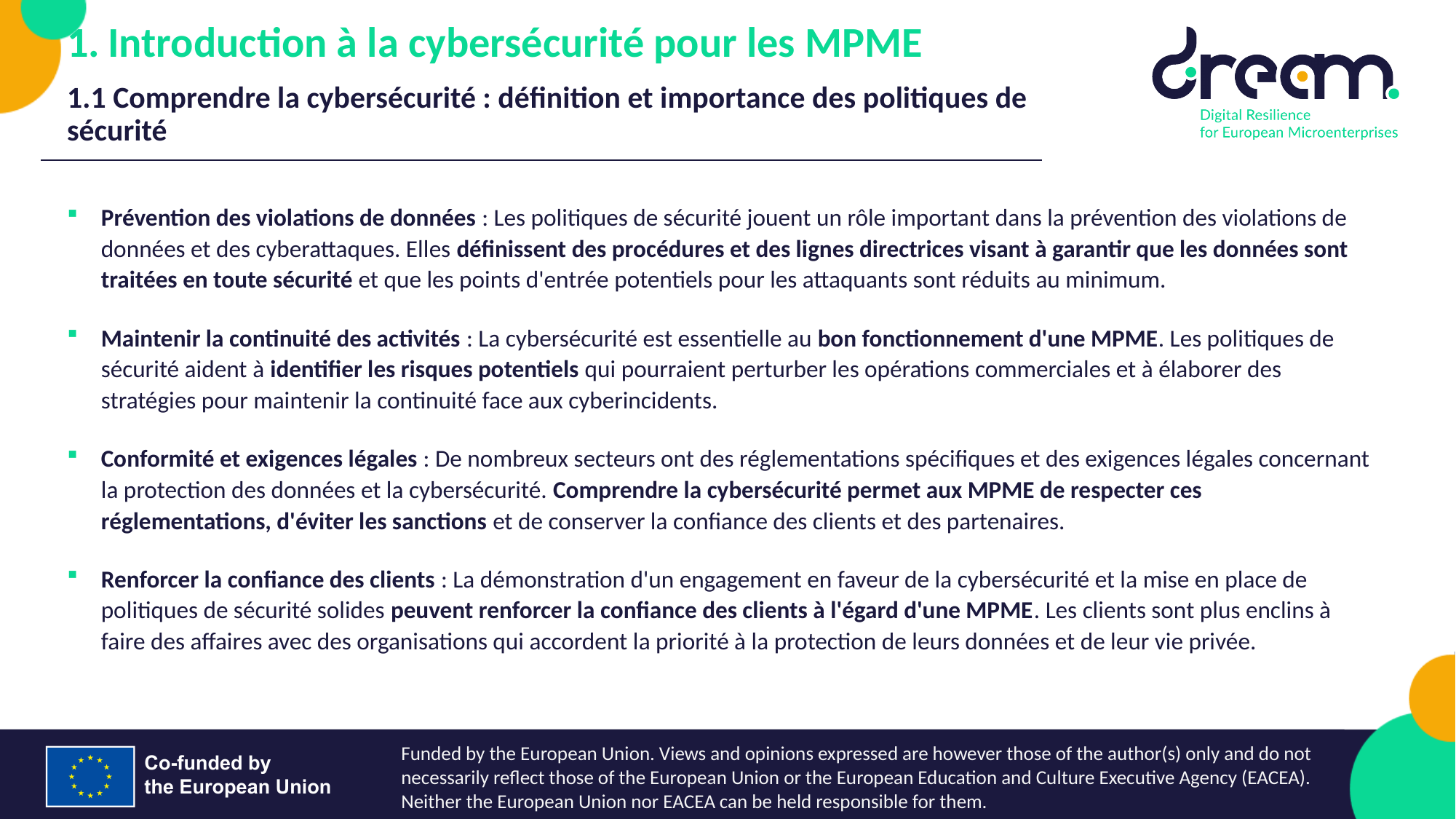

Introduction à la cybersécurité pour les MPME
1.1 Comprendre la cybersécurité : définition et importance des politiques de sécurité
Prévention des violations de données : Les politiques de sécurité jouent un rôle important dans la prévention des violations de données et des cyberattaques. Elles définissent des procédures et des lignes directrices visant à garantir que les données sont traitées en toute sécurité et que les points d'entrée potentiels pour les attaquants sont réduits au minimum.
Maintenir la continuité des activités : La cybersécurité est essentielle au bon fonctionnement d'une MPME. Les politiques de sécurité aident à identifier les risques potentiels qui pourraient perturber les opérations commerciales et à élaborer des stratégies pour maintenir la continuité face aux cyberincidents.
Conformité et exigences légales : De nombreux secteurs ont des réglementations spécifiques et des exigences légales concernant la protection des données et la cybersécurité. Comprendre la cybersécurité permet aux MPME de respecter ces réglementations, d'éviter les sanctions et de conserver la confiance des clients et des partenaires.
Renforcer la confiance des clients : La démonstration d'un engagement en faveur de la cybersécurité et la mise en place de politiques de sécurité solides peuvent renforcer la confiance des clients à l'égard d'une MPME. Les clients sont plus enclins à faire des affaires avec des organisations qui accordent la priorité à la protection de leurs données et de leur vie privée.